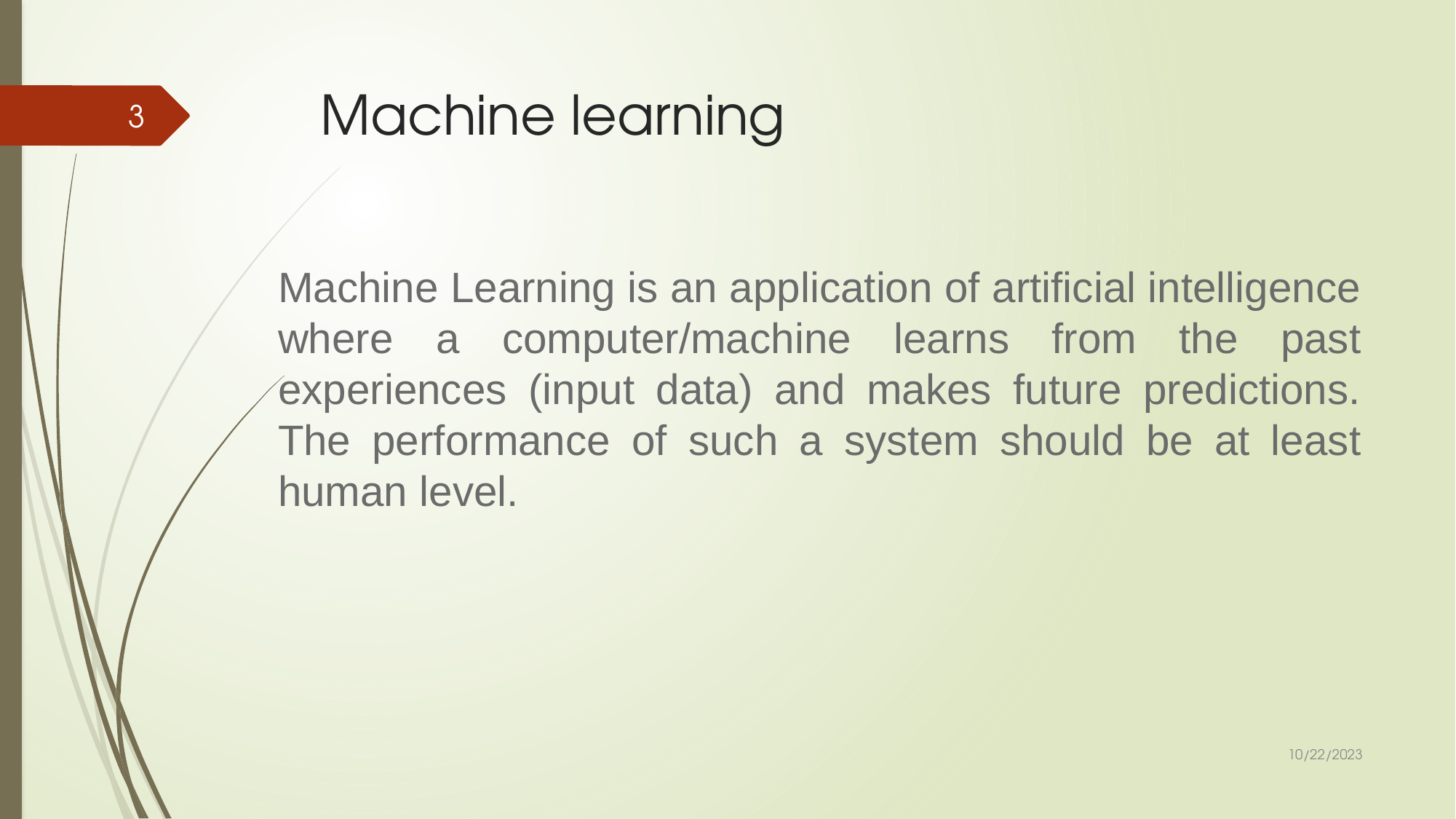

# Machine learning
3
Machine Learning is an application of artificial intelligence where a computer/machine learns from the past experiences (input data) and makes future predictions. The performance of such a system should be at least human level.
10/22/2023